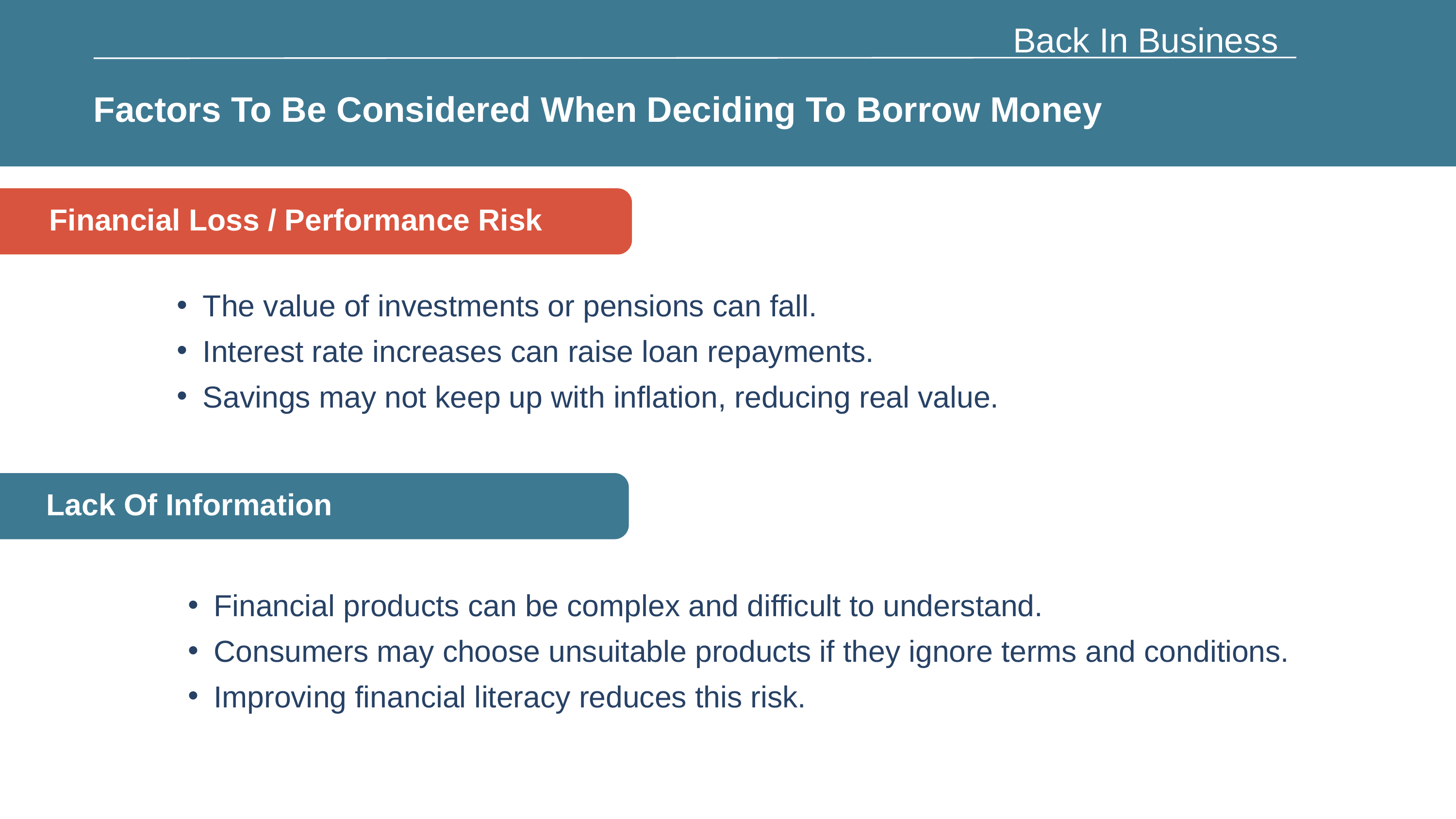

Back In Business

Factors To Be Considered When Deciding To Borrow Money

Financial Loss / Performance Risk
The value of investments or pensions can fall.
Interest rate increases can raise loan repayments.
Savings may not keep up with inflation, reducing real value.

Lack Of Information
Financial products can be complex and difficult to understand.
Consumers may choose unsuitable products if they ignore terms and conditions.
Improving financial literacy reduces this risk.